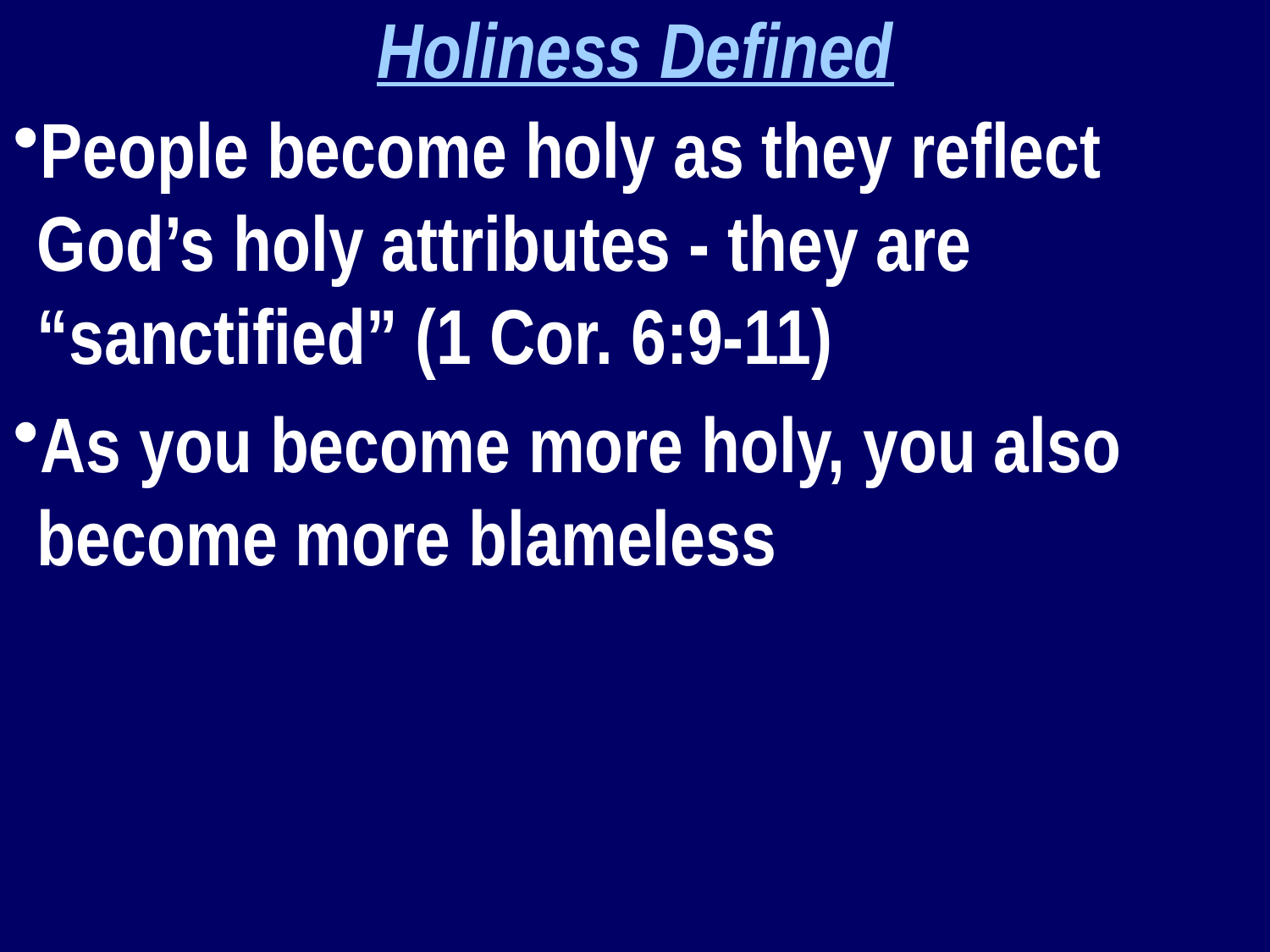

Holiness Defined
People become holy as they reflect God’s holy attributes - they are “sanctified” (1 Cor. 6:9-11)
As you become more holy, you also become more blameless